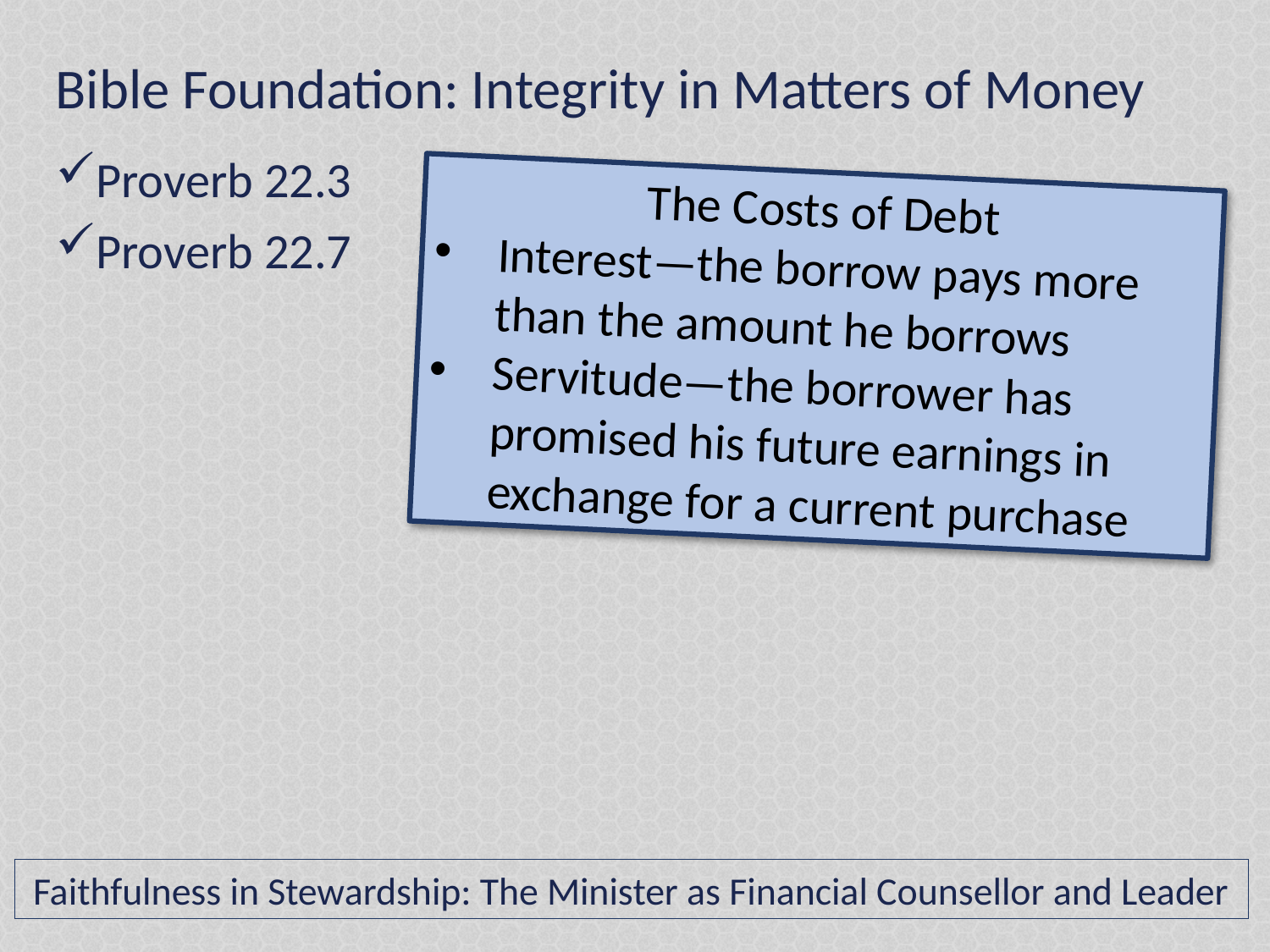

Bible Foundation: Integrity in Matters of Money
Proverb 22.3
Proverb 22.7

The Costs of Debt
Interest—the borrow pays more than the amount he borrows
Servitude—the borrower has promised his future earnings in exchange for a current purchase
Faithfulness in Stewardship: The Minister as Financial Counsellor and Leader